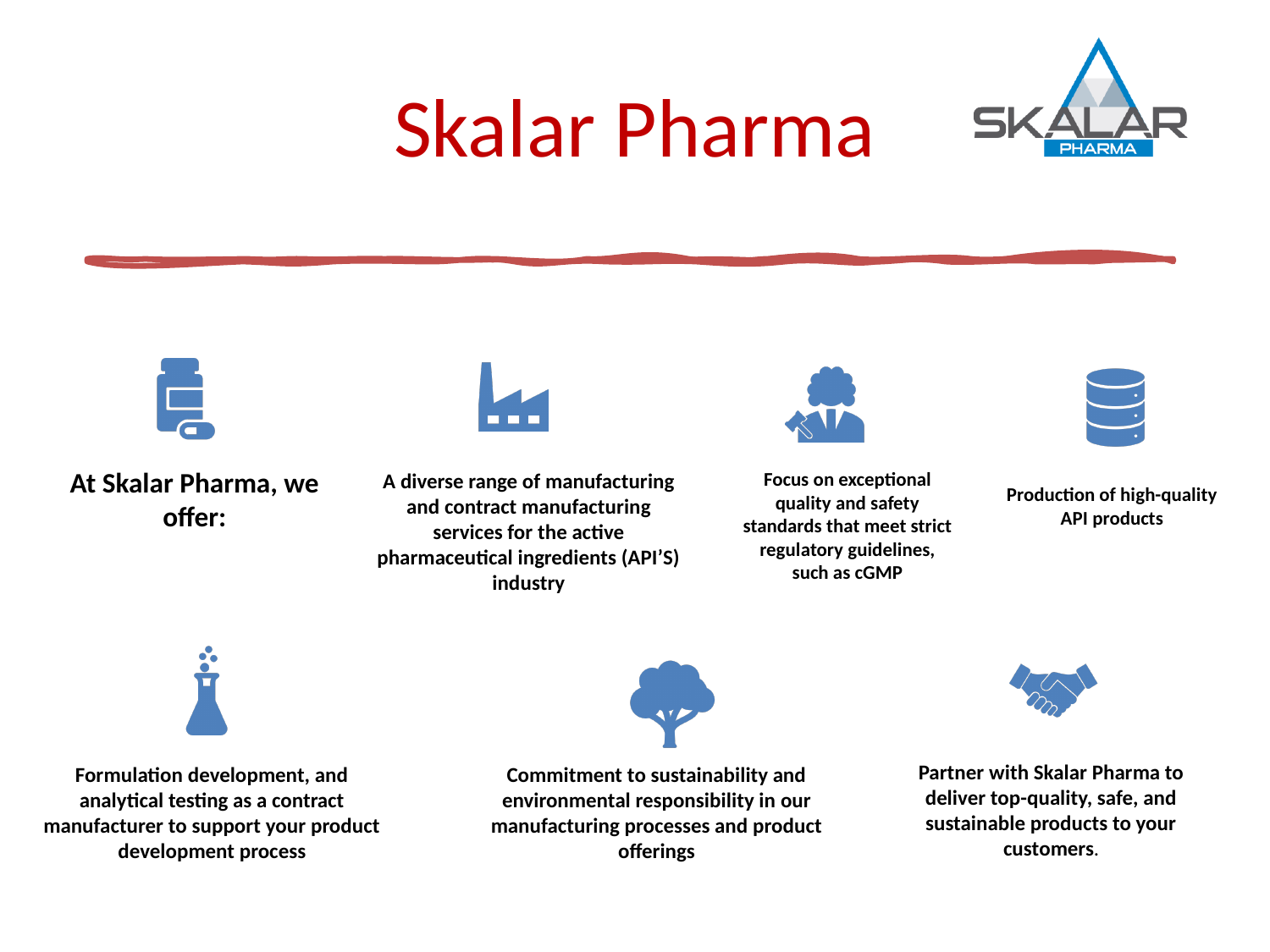

# Skalar Pharma

At Skalar Pharma, we offer:
A diverse range of manufacturing and contract manufacturing services for the active pharmaceutical ingredients (API’S) industry
Focus on exceptional quality and safety standards that meet strict regulatory guidelines, such as cGMP
Production of high-quality API products
Formulation development, and analytical testing as a contract manufacturer to support your product development process
Commitment to sustainability and environmental responsibility in our manufacturing processes and product offerings
Partner with Skalar Pharma to deliver top-quality, safe, and sustainable products to your customers.

2